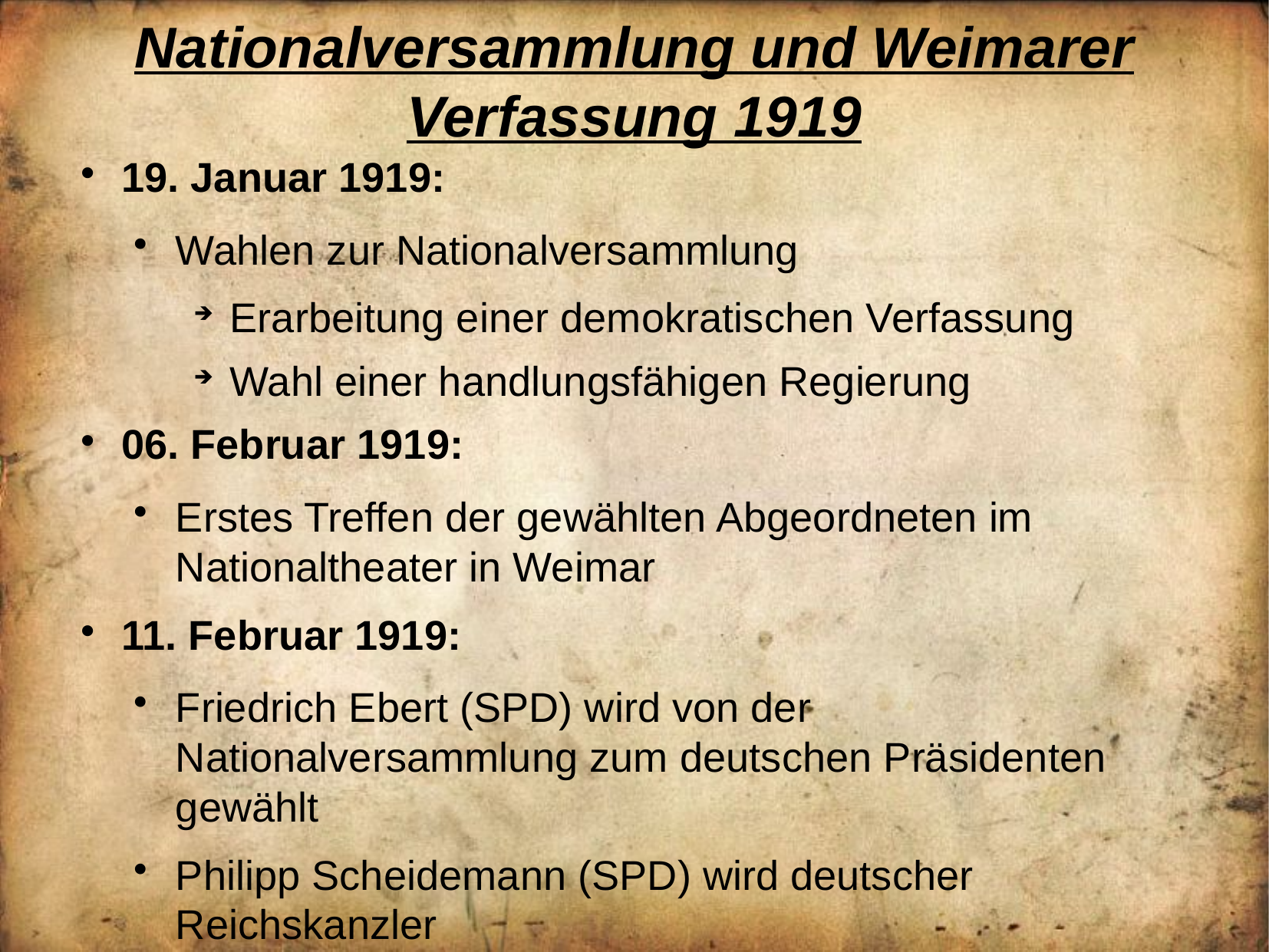

Nationalversammlung und Weimarer Verfassung 1919
19. Januar 1919:
Wahlen zur Nationalversammlung
Erarbeitung einer demokratischen Verfassung
Wahl einer handlungsfähigen Regierung
06. Februar 1919:
Erstes Treffen der gewählten Abgeordneten im Nationaltheater in Weimar
11. Februar 1919:
Friedrich Ebert (SPD) wird von der Nationalversammlung zum deutschen Präsidenten gewählt
Philipp Scheidemann (SPD) wird deutscher Reichskanzler